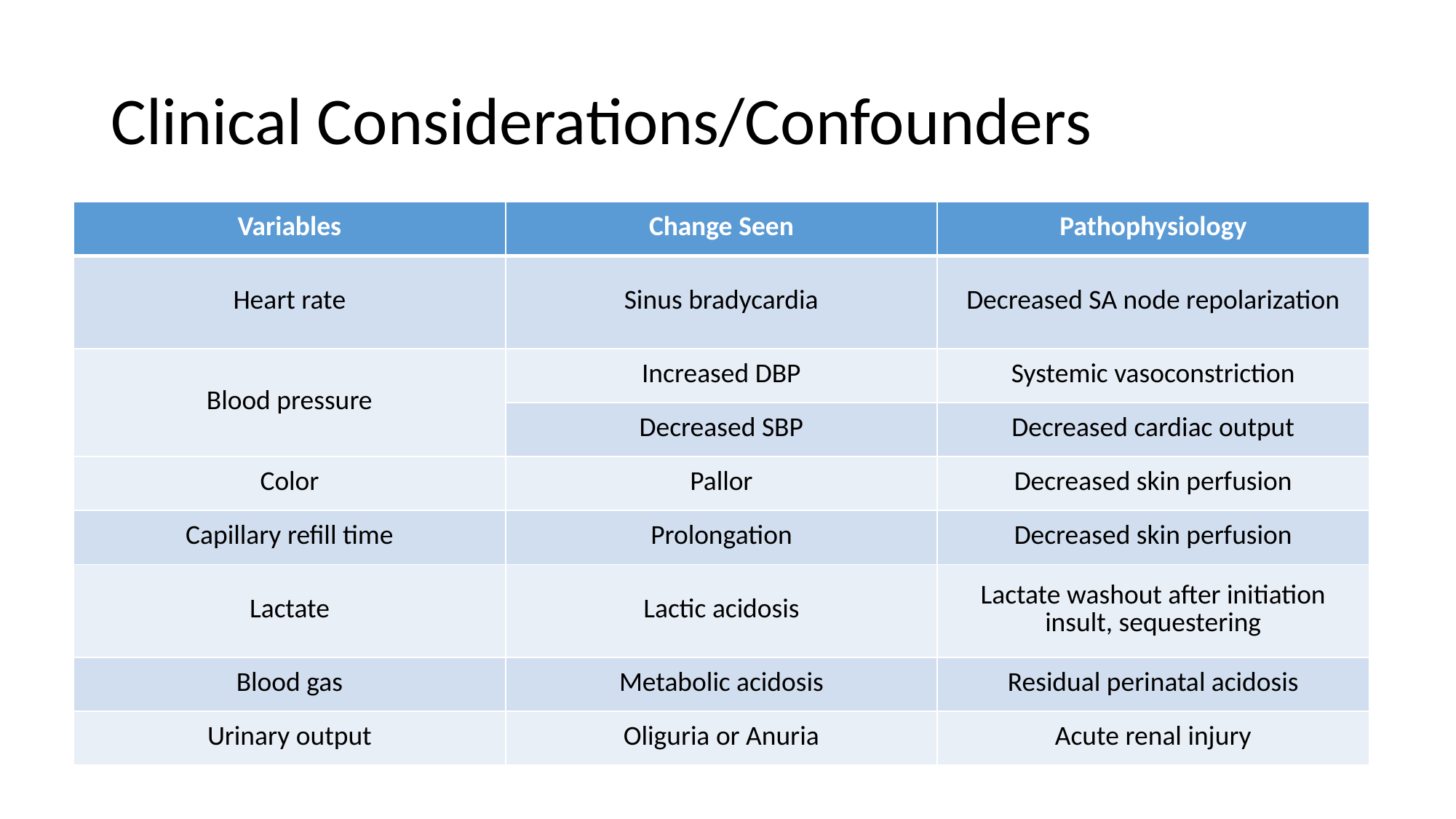

# Clinical Considerations/Confounders
| Variables | Change Seen | Pathophysiology |
| --- | --- | --- |
| Heart rate | Sinus bradycardia | Decreased SA node repolarization |
| Blood pressure | Increased DBP | Systemic vasoconstriction |
|  | Decreased SBP | Decreased cardiac output |
| Color | Pallor | Decreased skin perfusion |
| Capillary refill time | Prolongation | Decreased skin perfusion |
| Lactate | Lactic acidosis | Lactate washout after initiation insult, sequestering |
| Blood gas | Metabolic acidosis | Residual perinatal acidosis |
| Urinary output | Oliguria or Anuria | Acute renal injury |